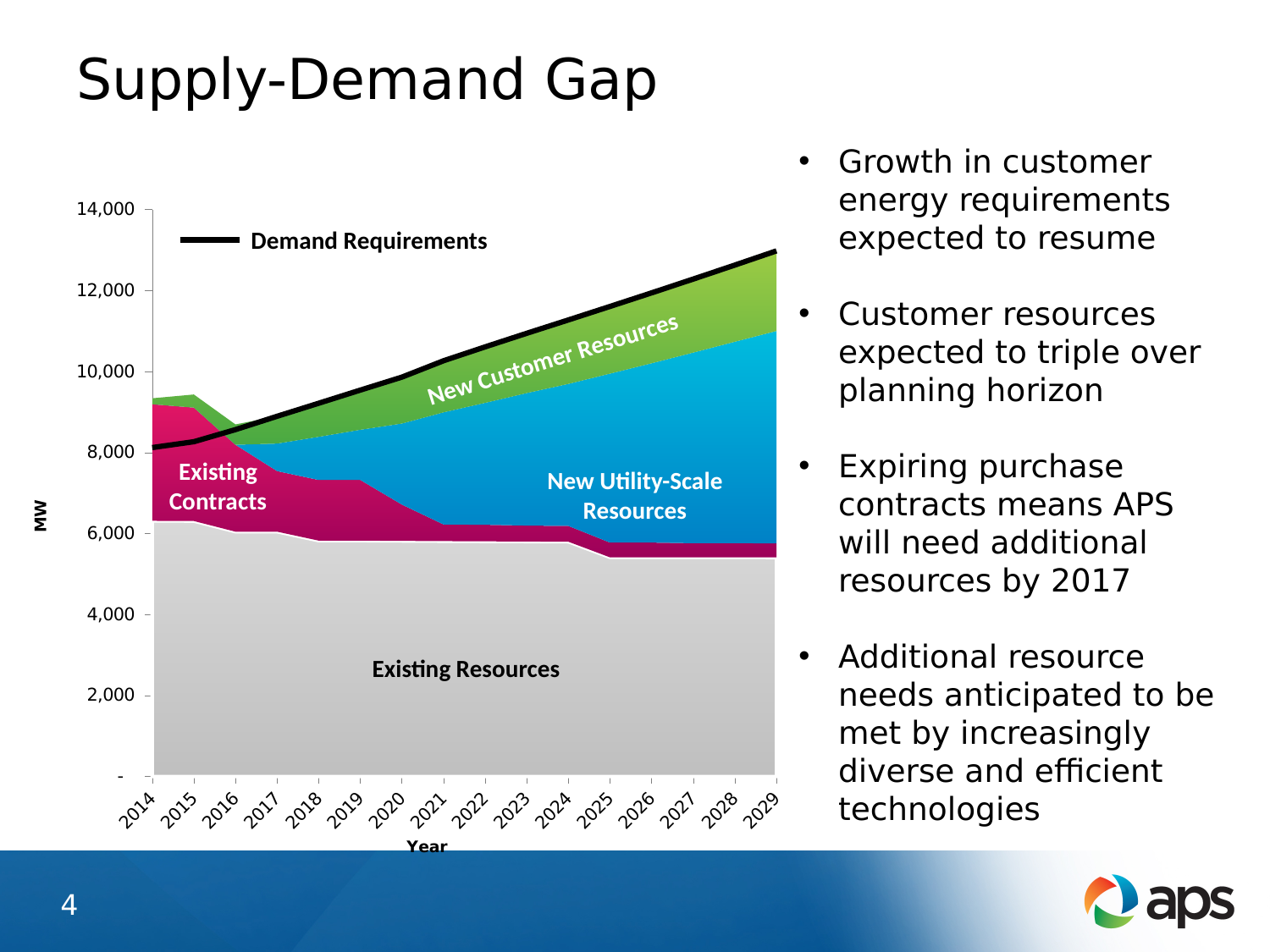

# Supply-Demand Gap

### Chart

| Category | Existing Generation | Existing Contracts | Fut Utility Scale | Future Customer (EE & DE & DR) | Total Load Requirement |
|---|---|---|---|---|---|
| 2014 | 6314.731996067134 | 2878.8257338564836 | 0.0 | 146.60569617893634 | 8124.099977265 |
| 2015 | 6309.660587179871 | 2801.717434554503 | 0.0 | 323.42408780868243 | 8267.825954529999 |
| 2016 | 6046.245185612707 | 2146.2968468363833 | 0.0 | 502.667795833536 | 8566.48350799 |
| 2017 | 6046.279825329286 | 1496.2988770878055 | 680.0850340130182 | 674.1663392998905 | 8896.83007573 |
| 2018 | 5826.308764960735 | 1496.296764917229 | 1066.6978009812547 | 829.4446109857814 | 9218.747941845 |
| 2019 | 5826.330860662137 | 1496.2892248804174 | 1240.3559712087845 | 980.4848116136608 | 9543.460868364999 |
| 2020 | 5819.37373247823 | 895.1299963668426 | 2003.2661999417778 | 1146.3253607981492 | 9864.095289584999 |
| 2021 | 5813.324815451579 | 411.56806388561785 | 2768.5022266283377 | 1274.322712309466 | 10267.717818275 |
| 2022 | 5807.882249728137 | 408.46824043983776 | 3012.2052343354408 | 1381.3551955865828 | 10609.910920089998 |
| 2023 | 5803.557178380074 | 393.09321338568463 | 3272.8873879386056 | 1476.0520009506356 | 10945.589780655 |
| 2024 | 5798.6572052494175 | 390.37844155686395 | 3506.656283880695 | 1579.8837041630236 | 11275.57563485 |
| 2025 | 5412.13772423641 | 364.58081477500656 | 4173.813080860953 | 1658.9577165776304 | 11609.48933645 |
| 2026 | 5412.765300745806 | 365.0483194069551 | 4427.883125803981 | 1739.786000293259 | 11945.48274625 |
| 2027 | 5413.565910209303 | 347.6173564954834 | 4708.086863427131 | 1817.0553338180816 | 12286.32546395 |
| 2028 | 5414.375065717204 | 348.0857054711275 | 4975.506321384119 | 1894.3684958775511 | 12632.335588450002 |
| 2029 | 5410.482185737952 | 345.7763565069127 | 5246.755550884226 | 1978.99911682091 | 12982.01320995 |
Growth in customer energy requirements expected to resume

Customer resources expected to triple over planning horizon

Expiring purchase contracts means APS will need additional resources by 2017

Additional resource needs anticipated to be met by increasingly diverse and efficient technologies

Demand Requirements
New Customer Resources
Existing Contracts
New Utility-Scale Resources
Existing Resources
4